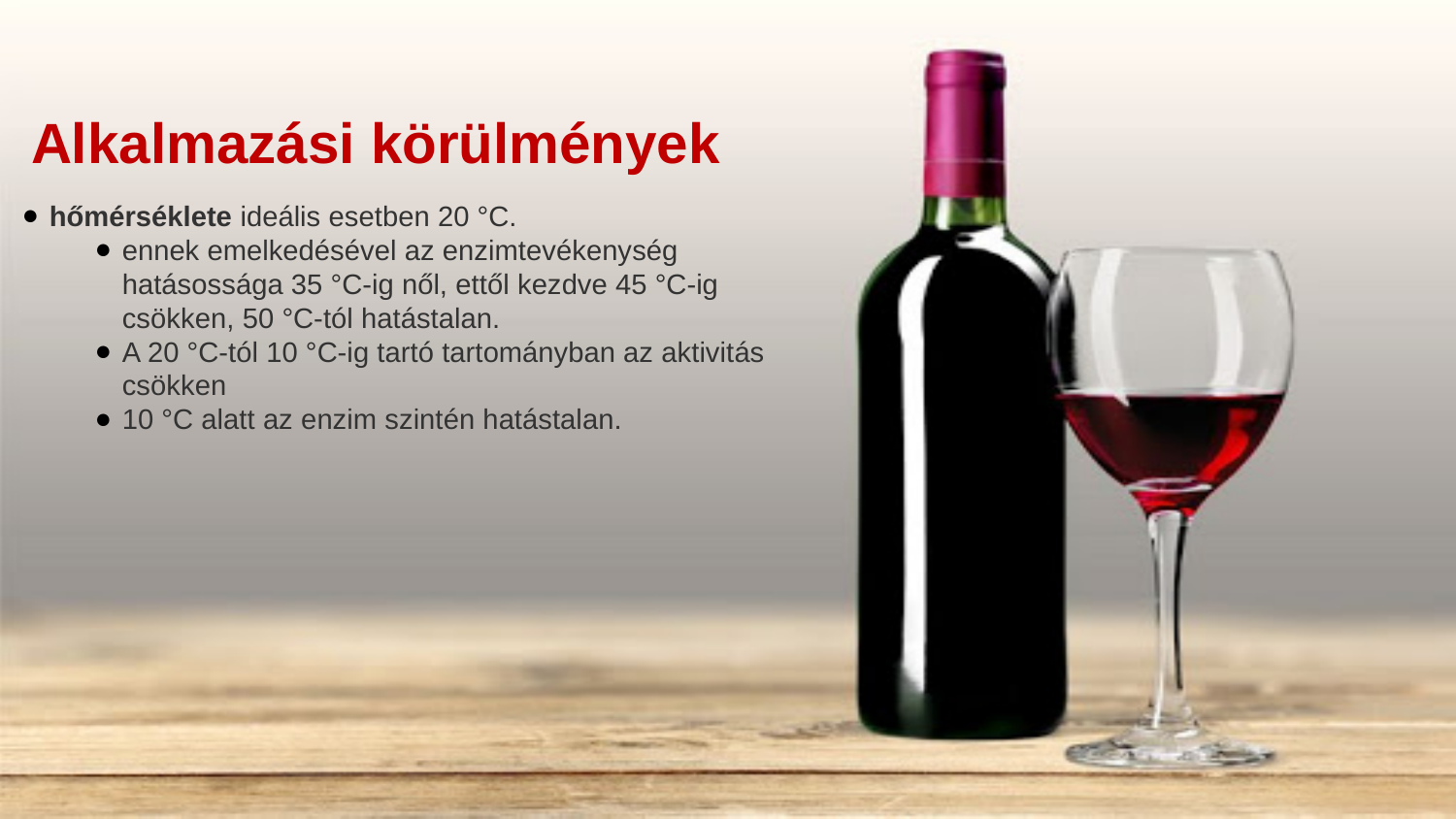

# Alkalmazási körülmények
hőmérséklete ideális esetben 20 °C.
ennek emelkedésével az enzimtevékenység hatásossága 35 °C-ig nől, ettől kezdve 45 °C-ig csökken, 50 °C-tól hatástalan.
A 20 °C-tól 10 °C-ig tartó tartományban az aktivitás csökken
10 °C alatt az enzim szintén hatástalan.